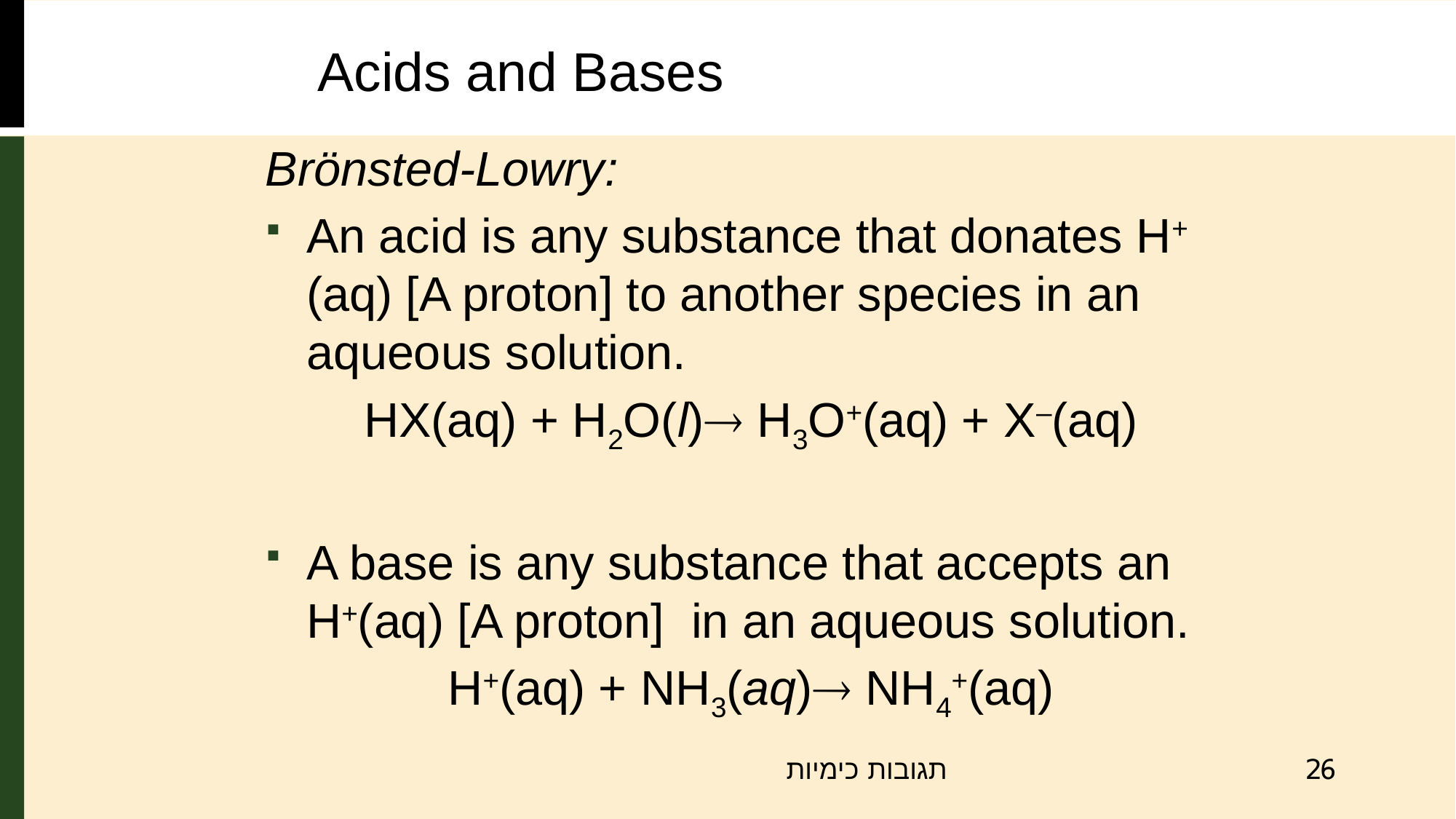

Acids and Bases
Brönsted-Lowry:
An acid is any substance that donates H+(aq) [A proton] to another species in an aqueous solution.
HX(aq) + H2O(l)→ H3O+(aq) + X–(aq)

A base is any substance that accepts an H+(aq) [A proton]  in an aqueous solution.
H+(aq) + NH3(aq)→ NH4+(aq)
תגובות כימיות
26